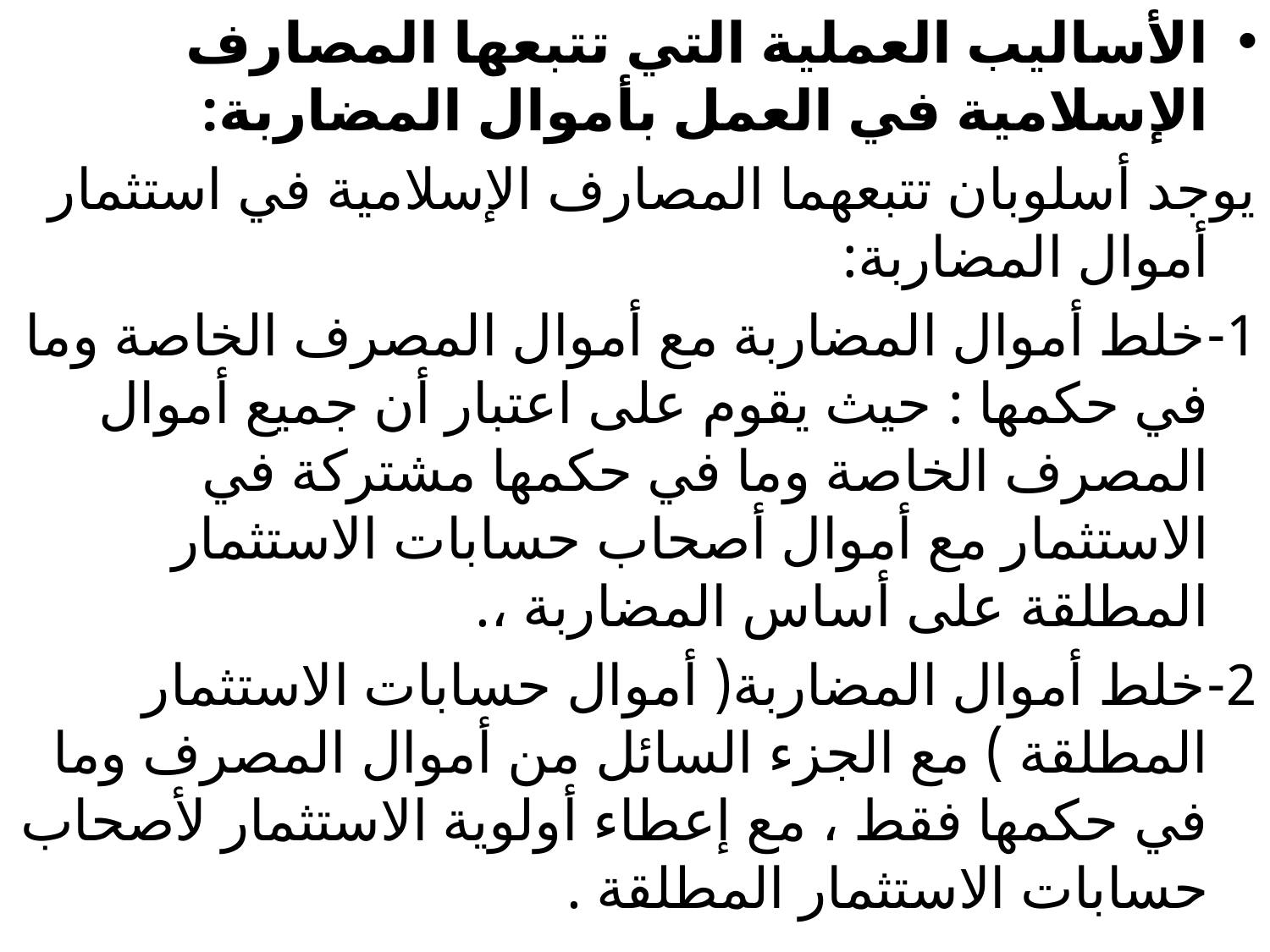

الأساليب العملية التي تتبعها المصارف الإسلامية في العمل بأموال المضاربة:
يوجد أسلوبان تتبعهما المصارف الإسلامية في استثمار أموال المضاربة:
1-خلط أموال المضاربة مع أموال المصرف الخاصة وما في حكمها : حيث يقوم على اعتبار أن جميع أموال المصرف الخاصة وما في حكمها مشتركة في الاستثمار مع أموال أصحاب حسابات الاستثمار المطلقة على أساس المضاربة ،.
2-خلط أموال المضاربة( أموال حسابات الاستثمار المطلقة ) مع الجزء السائل من أموال المصرف وما في حكمها فقط ، مع إعطاء أولوية الاستثمار لأصحاب حسابات الاستثمار المطلقة .